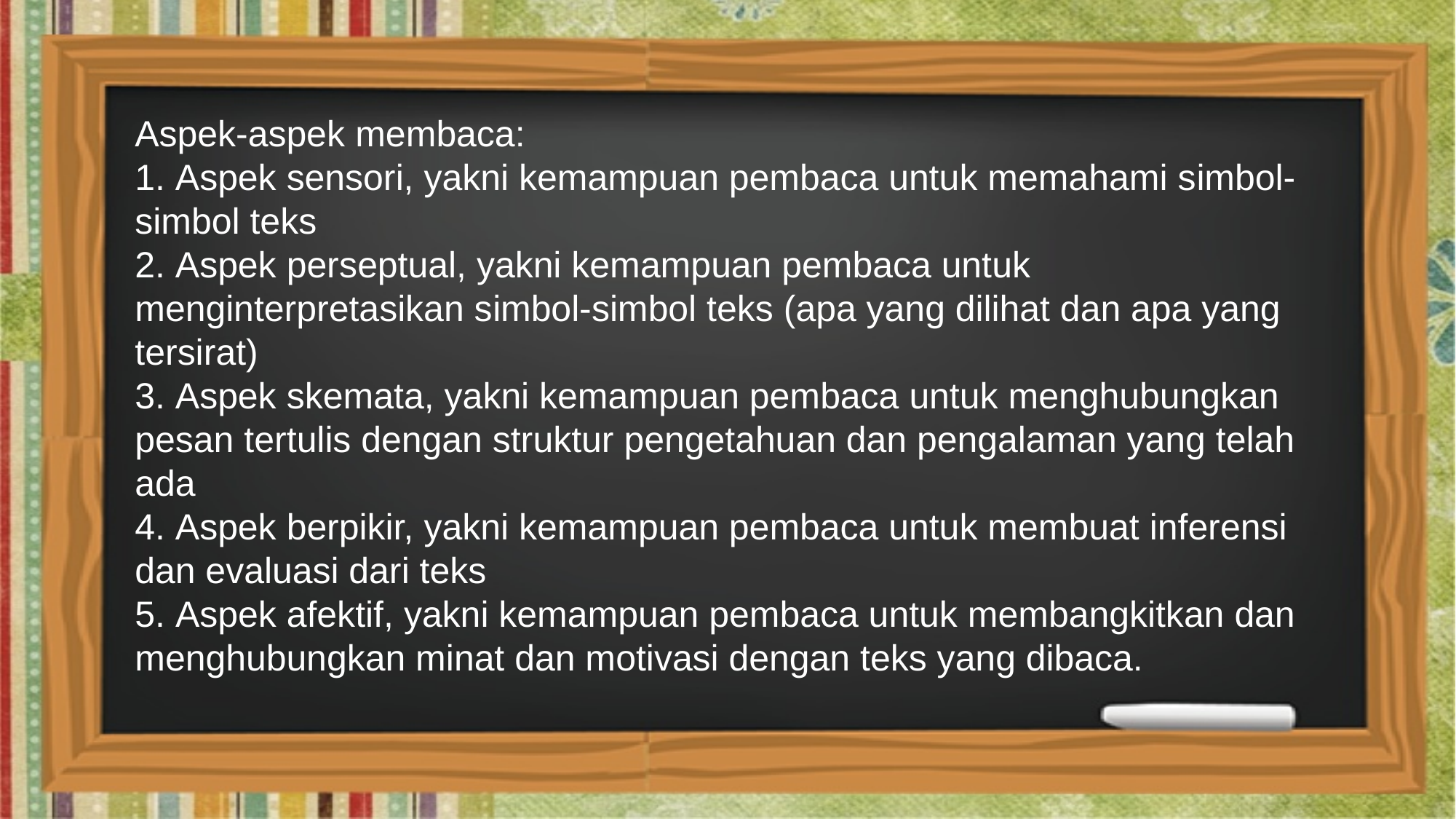

Aspek-aspek membaca:
1. Aspek sensori, yakni kemampuan pembaca untuk memahami simbol-simbol teks
2. Aspek perseptual, yakni kemampuan pembaca untuk menginterpretasikan simbol-simbol teks (apa yang dilihat dan apa yang tersirat)
3. Aspek skemata, yakni kemampuan pembaca untuk menghubungkan pesan tertulis dengan struktur pengetahuan dan pengalaman yang telah ada
4. Aspek berpikir, yakni kemampuan pembaca untuk membuat inferensi dan evaluasi dari teks
5. Aspek afektif, yakni kemampuan pembaca untuk membangkitkan dan menghubungkan minat dan motivasi dengan teks yang dibaca.